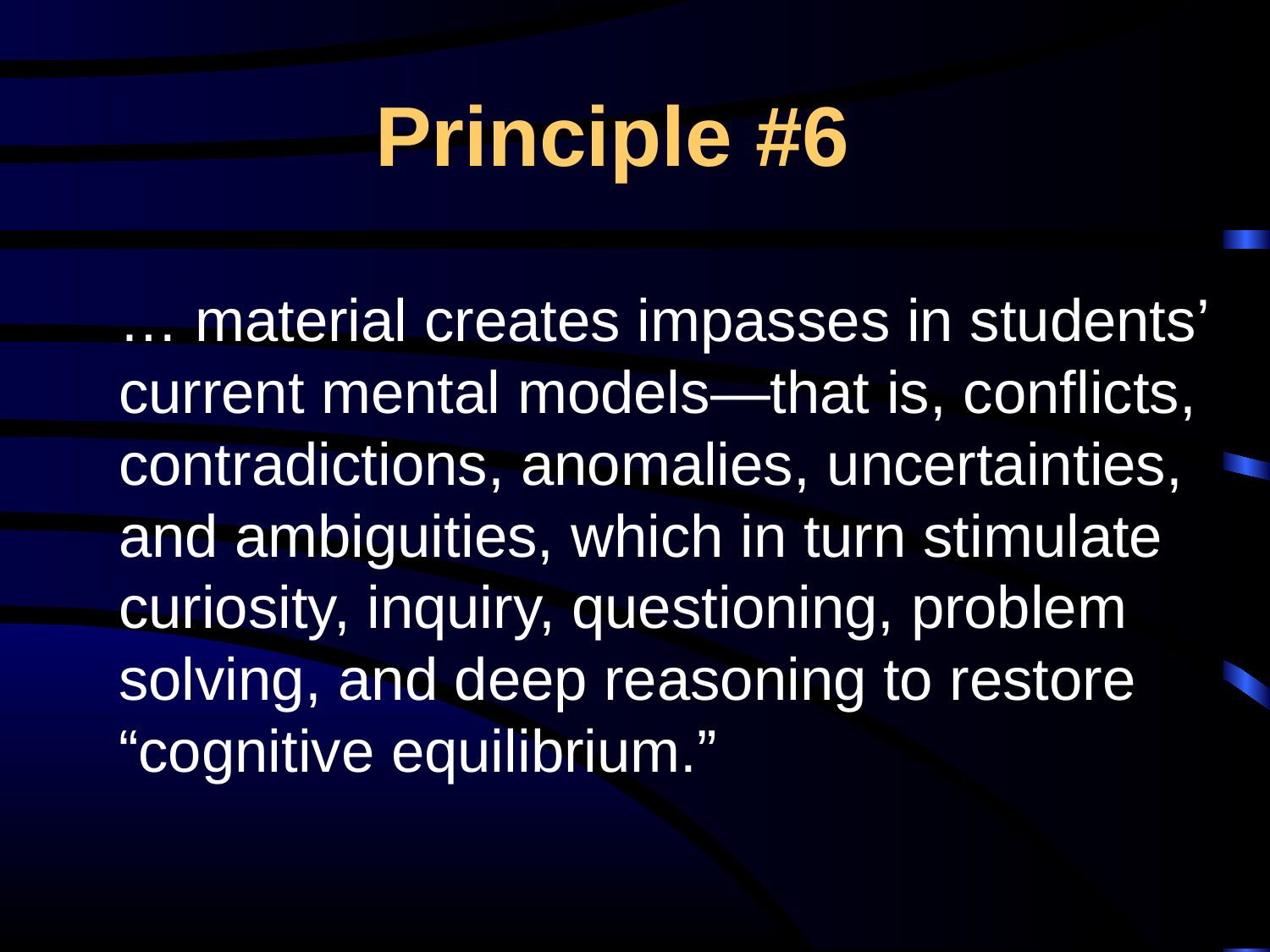

# Principle #6
… material creates impasses in students’ current mental models―that is, conflicts, contradictions, anomalies, uncertainties, and ambiguities, which in turn stimulate curiosity, inquiry, questioning, problem solving, and deep reasoning to restore “cognitive equilibrium.”